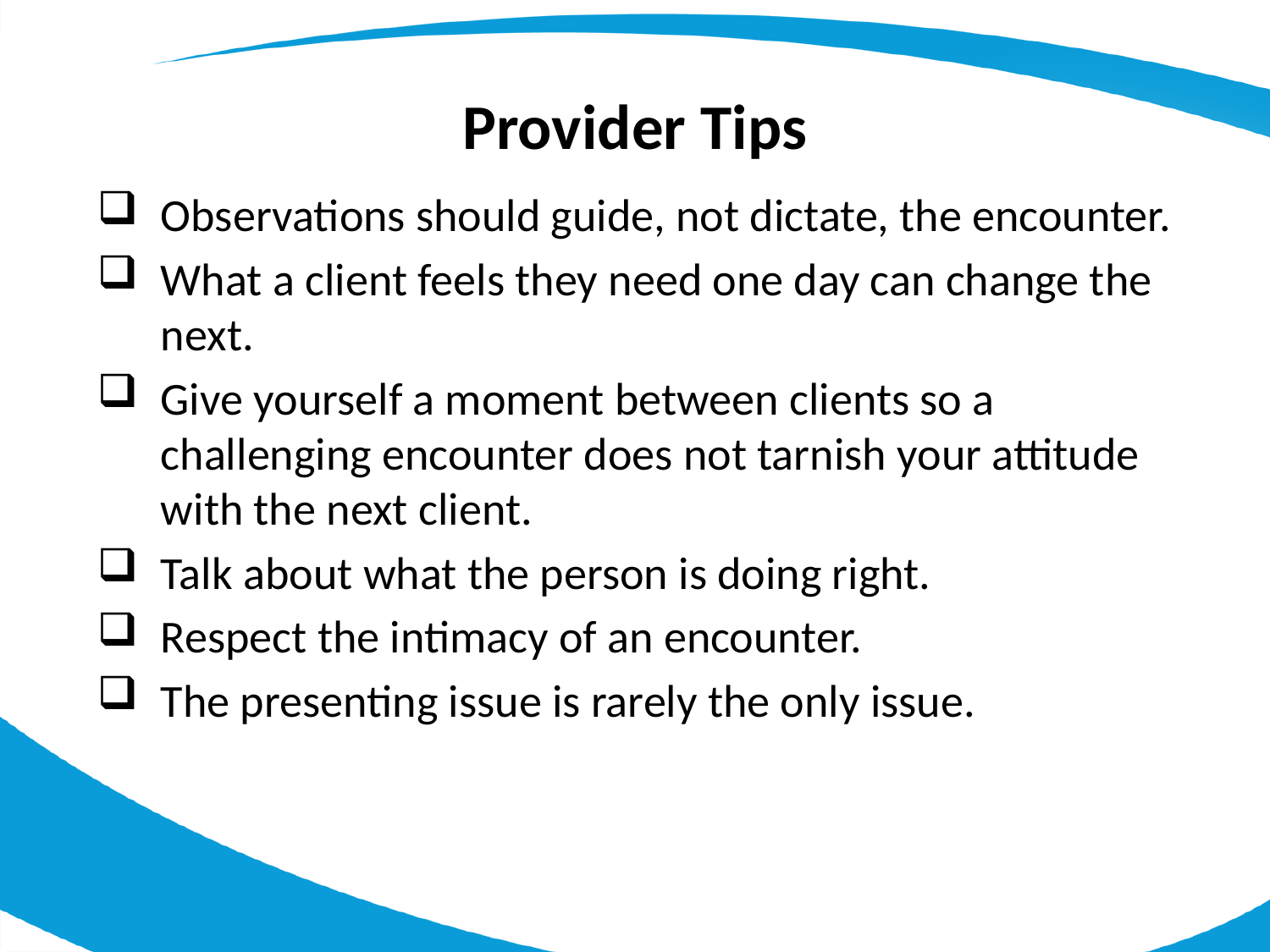

Provider Tips
Observations should guide, not dictate, the encounter.
What a client feels they need one day can change the next.
Give yourself a moment between clients so a challenging encounter does not tarnish your attitude with the next client.
Talk about what the person is doing right.
Respect the intimacy of an encounter.
The presenting issue is rarely the only issue.